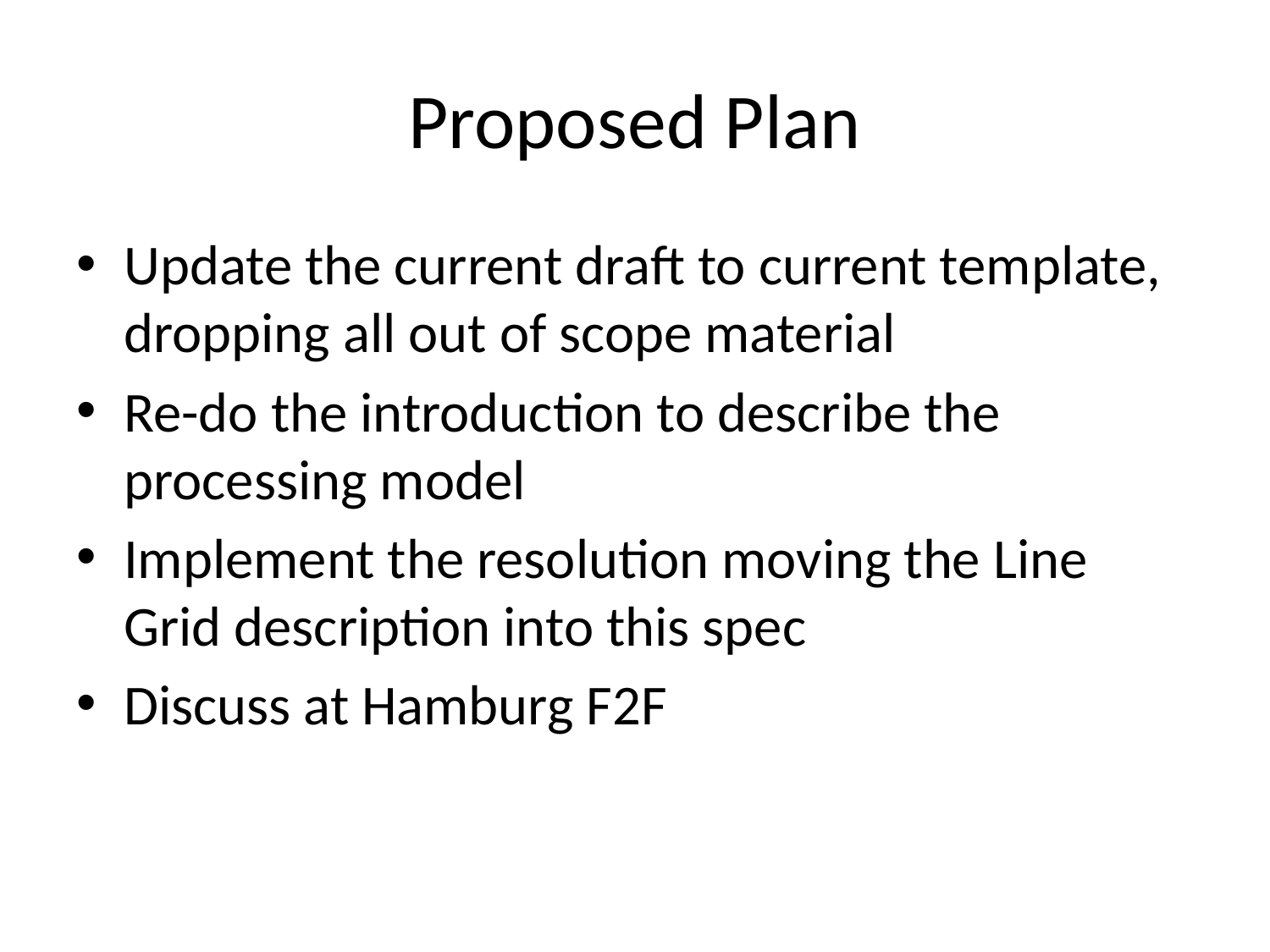

# Proposed Plan
Update the current draft to current template, dropping all out of scope material
Re-do the introduction to describe the processing model
Implement the resolution moving the Line Grid description into this spec
Discuss at Hamburg F2F